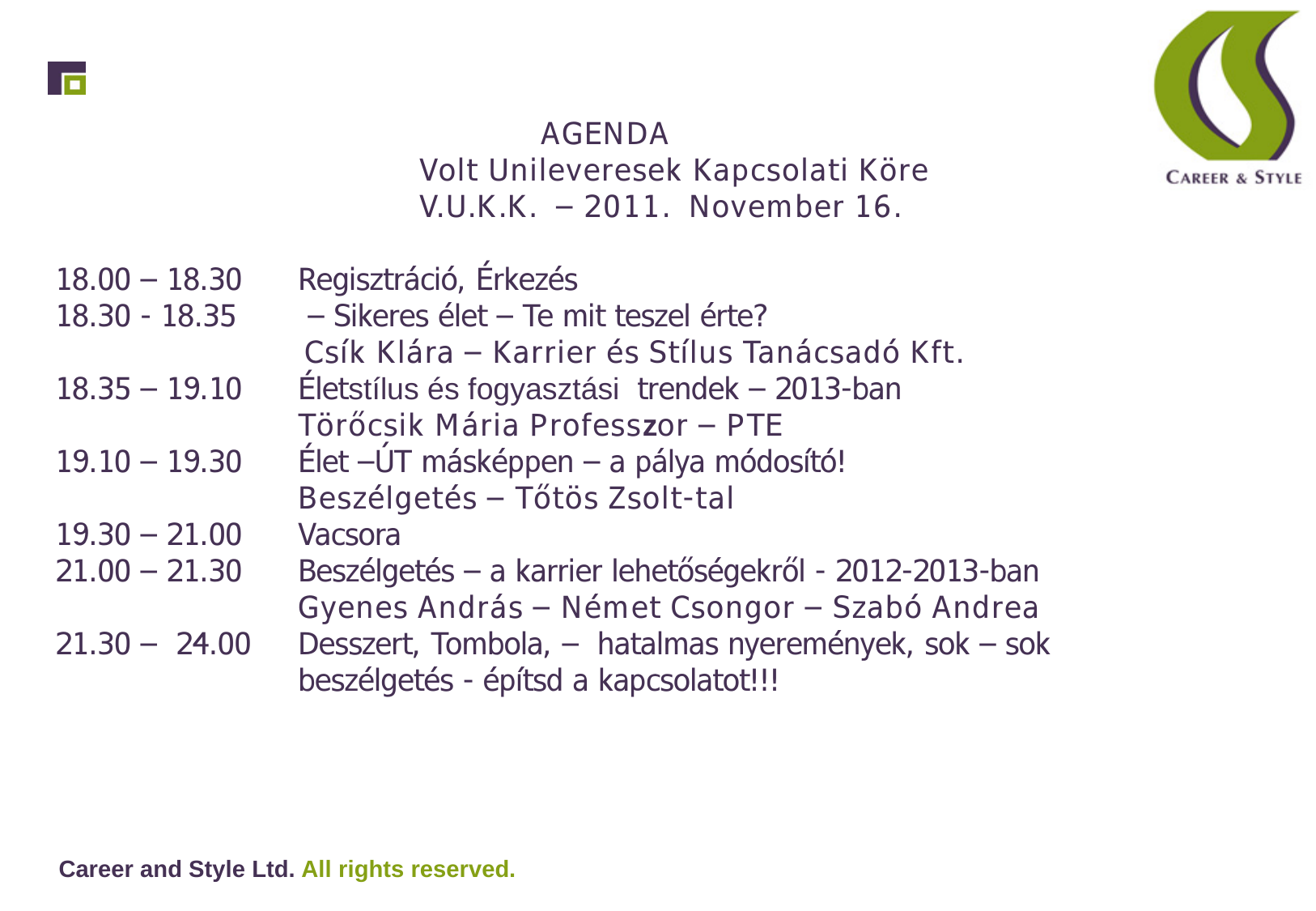

AGENDA
			Volt Unileveresek Kapcsolati Köre
			V.U.K.K.  – 2011.  November 16.

18.00 – 18.30	Regisztráció, Érkezés
18.30 - 18.35	 – Sikeres élet – Te mit teszel érte?
	               Csík Klára – Karrier és Stílus Tanácsadó Kft.
18.35 – 19.10	Életstílus és fogyasztási  trendek – 2013-ban
		Törőcsik Mária Professzor – PTE
19.10 – 19.30	Élet –ÚT másképpen – a pálya módosító!
		Beszélgetés – Tőtös Zsolt-tal
19.30 – 21.00	Vacsora
21.00 – 21.30	Beszélgetés – a karrier lehetőségekről - 2012-2013-ban
                     	Gyenes András – Német Csongor – Szabó Andrea
21.30 –  24.00	Desszert, Tombola, –  hatalmas nyeremények, sok – sok
		beszélgetés - építsd a kapcsolatot!!!
Career and Style Ltd. All rights reserved.